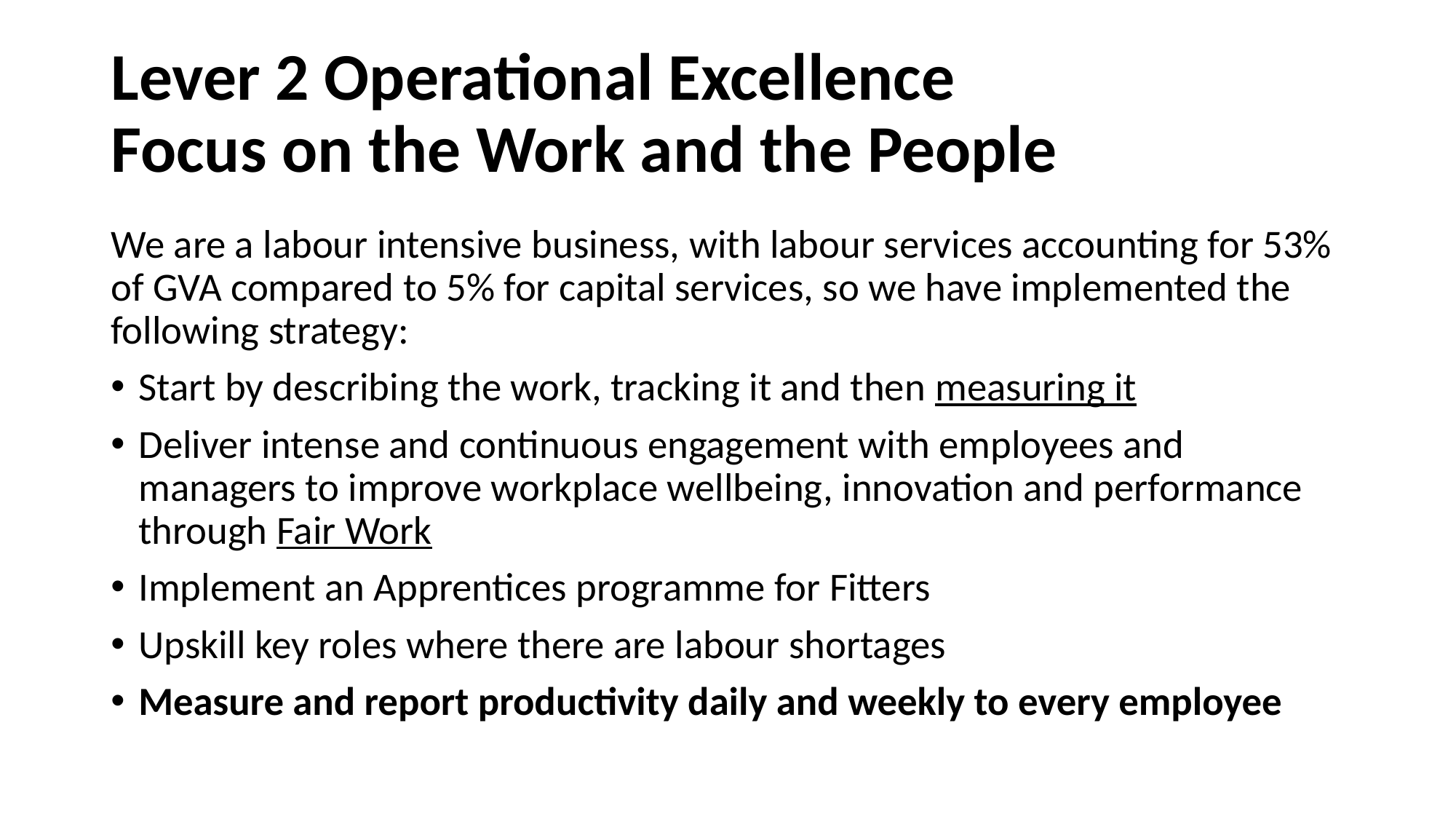

# Lever 2 Operational Excellence Focus on the Work and the People
We are a labour intensive business, with labour services accounting for 53% of GVA compared to 5% for capital services, so we have implemented the following strategy:
Start by describing the work, tracking it and then measuring it
Deliver intense and continuous engagement with employees and managers to improve workplace wellbeing, innovation and performance through Fair Work
Implement an Apprentices programme for Fitters
Upskill key roles where there are labour shortages
Measure and report productivity daily and weekly to every employee